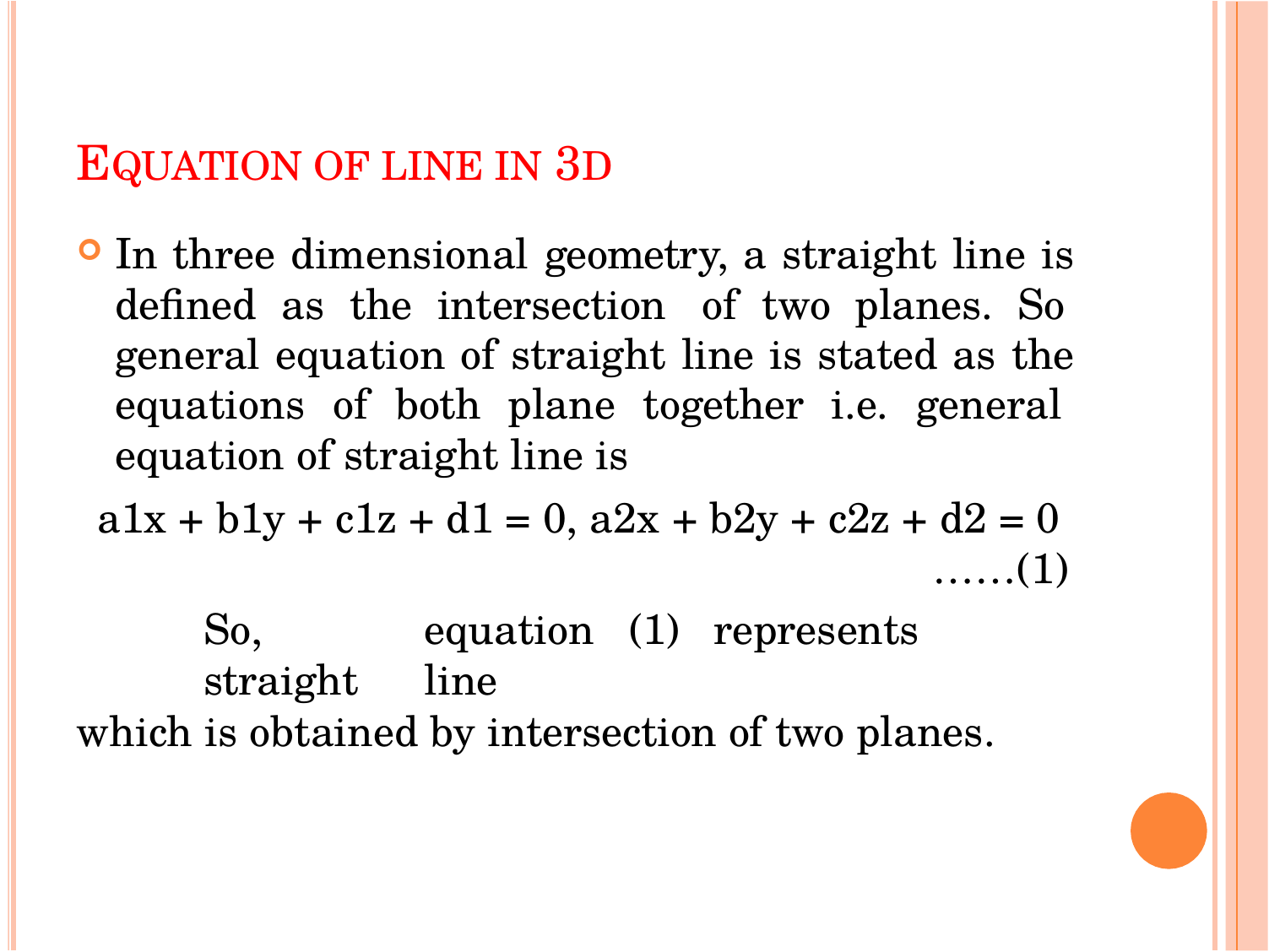

# EQUATION OF LINE IN 3D
In three dimensional geometry, a straight line is  defined as the intersection of two planes. So  general equation of straight line is stated as the  equations of both plane together i.e. general  equation of straight line is
a1x + b1y + c1z + d1 = 0, a2x + b2y + c2z + d2 = 0
……(1)
So,	equation	(1)	represents	straight	line
which is obtained by intersection of two planes.